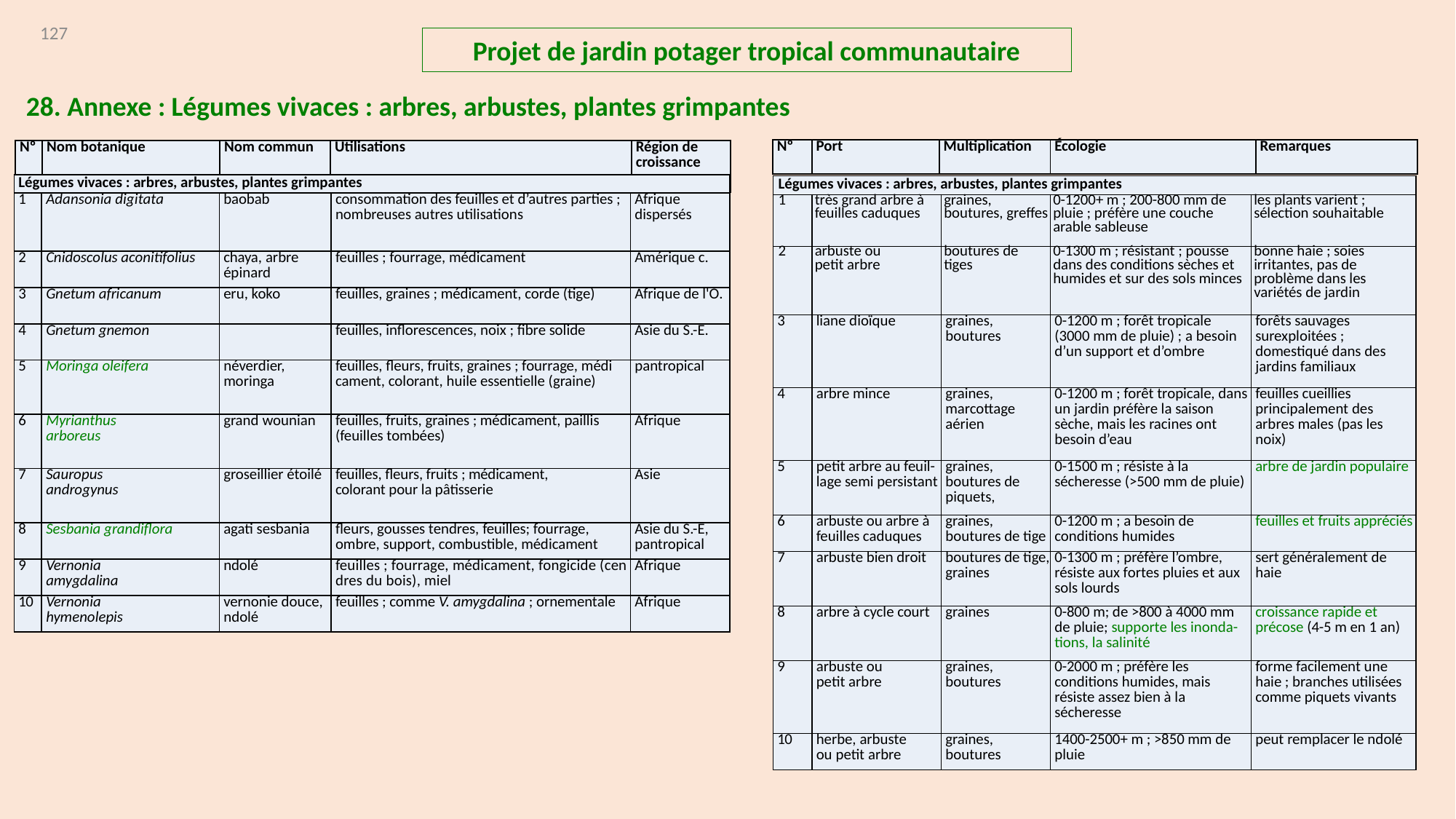

127
Projet de jardin potager tropical communautaire
28. Annexe : Légumes vivaces : arbres, arbustes, plantes grimpantes
| Nº | Port | Multiplication | Écologie | Remarques |
| --- | --- | --- | --- | --- |
| Nº | Nom botanique | Nom commun | Utilisations | Région de croissance |
| --- | --- | --- | --- | --- |
| Légumes vivaces : arbres, arbustes, plantes grimpantes |  |  |  |  |
| --- | --- | --- | --- | --- |
| 1 | Adansonia digitata | baobab | consommation des feuilles et d’autres parties ; nombreuses autres utili­sations | Afrique dispersés |
| 2 | Cnidoscolus aconitifolius | chaya, arbre épinard | feuilles ; fourrage, médicament | Amérique c. |
| 3 | Gnetum africanum | eru, koko | feuilles, graines ; médicament, corde (tige) | Afrique de l'O. |
| 4 | Gnetum gnemon |  | feuilles, inflorescences, noix ; fibre solide | Asie du S.-E. |
| 5 | Moringa oleifera | néverdier, moringa | feuilles, fleurs, fruits, graines ; fourrage, médi­cament, colorant, huile essentielle (graine) | pantropical |
| 6 | Myrianthus arboreus | grand wounian | feuilles, fruits, graines ; médicament, paillis (feuil­les tombées) | Afrique |
| 7 | Sauropus androgynus | groseillier étoilé | feuilles, fleurs, fruits ; médicament, colorant pour la pâtisserie | Asie |
| 8 | Sesbania grandiflora | agati sesbania | fleurs, gousses tendres, feuilles; fourrage, ombre, support, combustible, médicament | Asie du S.-E, pantropical |
| 9 | Vernonia amygdalina | ndolé | feuilles ; fourrage, médicament, fongicide (cen­dres du bois), miel | Afrique |
| 10 | Vernonia hymenolepis | vernonie douce, ndolé | feuilles ; comme V. amygdalina ; ornementale | Afrique |
| Légumes vivaces : arbres, arbustes, plantes grimpantes |  |  |  |  |
| --- | --- | --- | --- | --- |
| 1 | très grand arbre à feuilles caduques | graines, boutures, greffes | 0-1200+ m ; 200-800 mm de pluie ; préfère une couche arable sableuse | les plants varient ; sélection souhaitable |
| 2 | arbuste ou petit arbre | boutures de tiges | 0-1300 m ; résistant ; pousse dans des conditions sèches et humides et sur des sols minces | bonne haie ; soies irritantes, pas de problème dans les variétés de jardin |
| 3 | liane dioïque | graines, boutures | 0-1200 m ; forêt tropicale (3000 mm de pluie) ; a besoin d’un support et d’ombre | forêts sauvages surexploitées ; domestiqué dans des jardins familiaux |
| 4 | arbre mince | graines, marcottage aérien | 0-1200 m ; forêt tropicale, dans un jardin préfère la saison sèche, mais les racines ont besoin d’eau | feuilles cueillies principalement des arbres males (pas les noix) |
| 5 | petit arbre au feuil- lage semi persistant | graines, boutures de piquets, | 0-1500 m ; résiste à la sécheresse (>500 mm de pluie) | arbre de jardin popu­laire |
| 6 | arbuste ou arbre à feuilles caduques | graines, boutures de tige | 0-1200 m ; a besoin de conditions humides | feuilles et fruits appréciés |
| 7 | arbuste bien droit | boutures de tige, graines | 0-1300 m ; préfère l’ombre, résiste aux fortes pluies et aux sols lourds | sert généralement de haie |
| 8 | arbre à cycle court | graines | 0-800 m; de >800 à 4000 mm de pluie; supporte les inonda- tions, la salinité | croissance rapide et précose (4-5 m en 1 an) |
| 9 | arbuste ou petit arbre | graines, boutures | 0-2000 m ; préfère les conditions humides, mais résiste assez bien à la sécheresse | forme facilement une haie ; branches utili­sées comme piquets vivants |
| 10 | herbe, arbuste ou petit arbre | graines, boutures | 1400-2500+ m ; >850 mm de pluie | peut remplacer le ndolé |